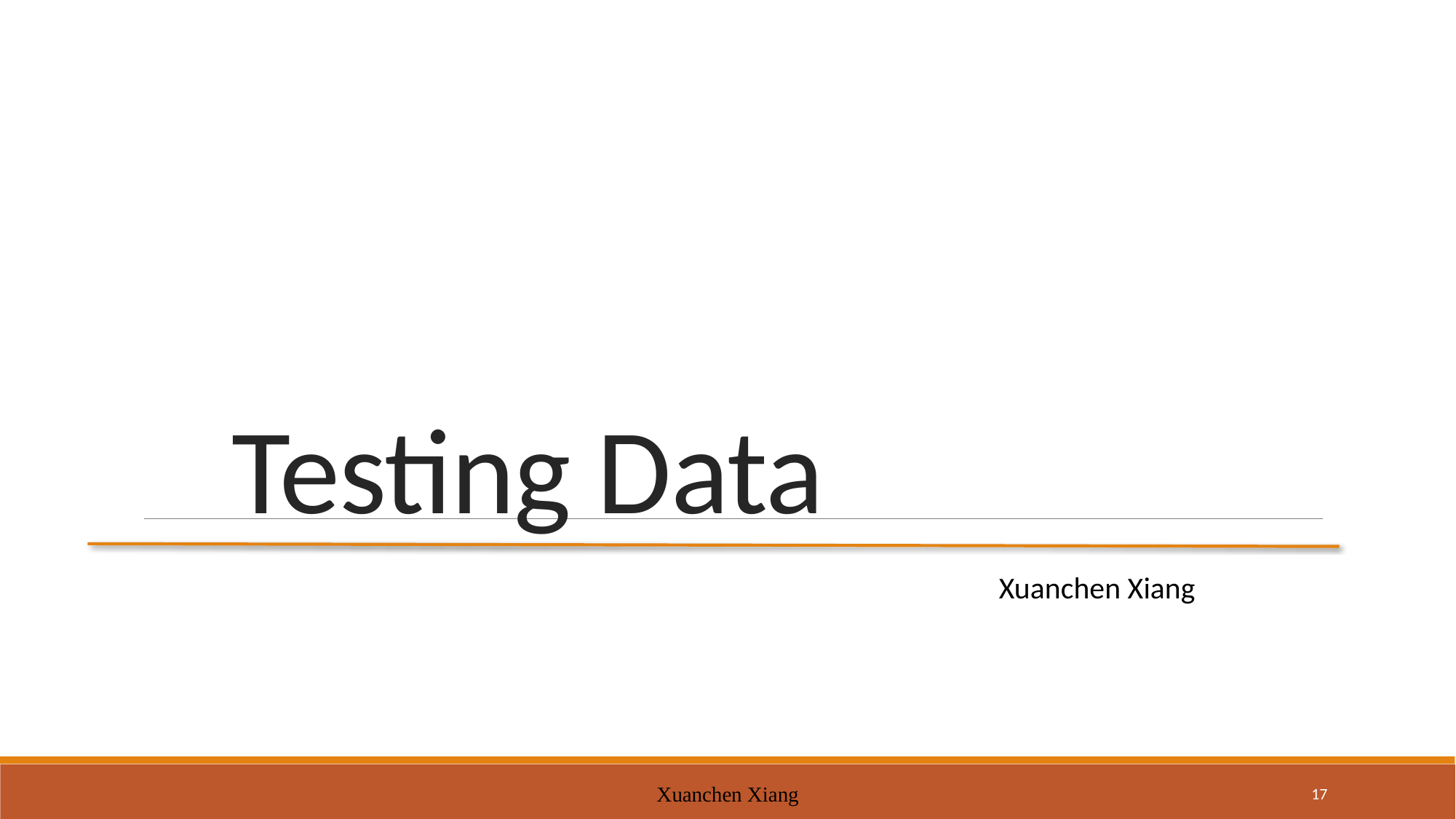

# Testing Data
Xuanchen Xiang
Xuanchen Xiang
17